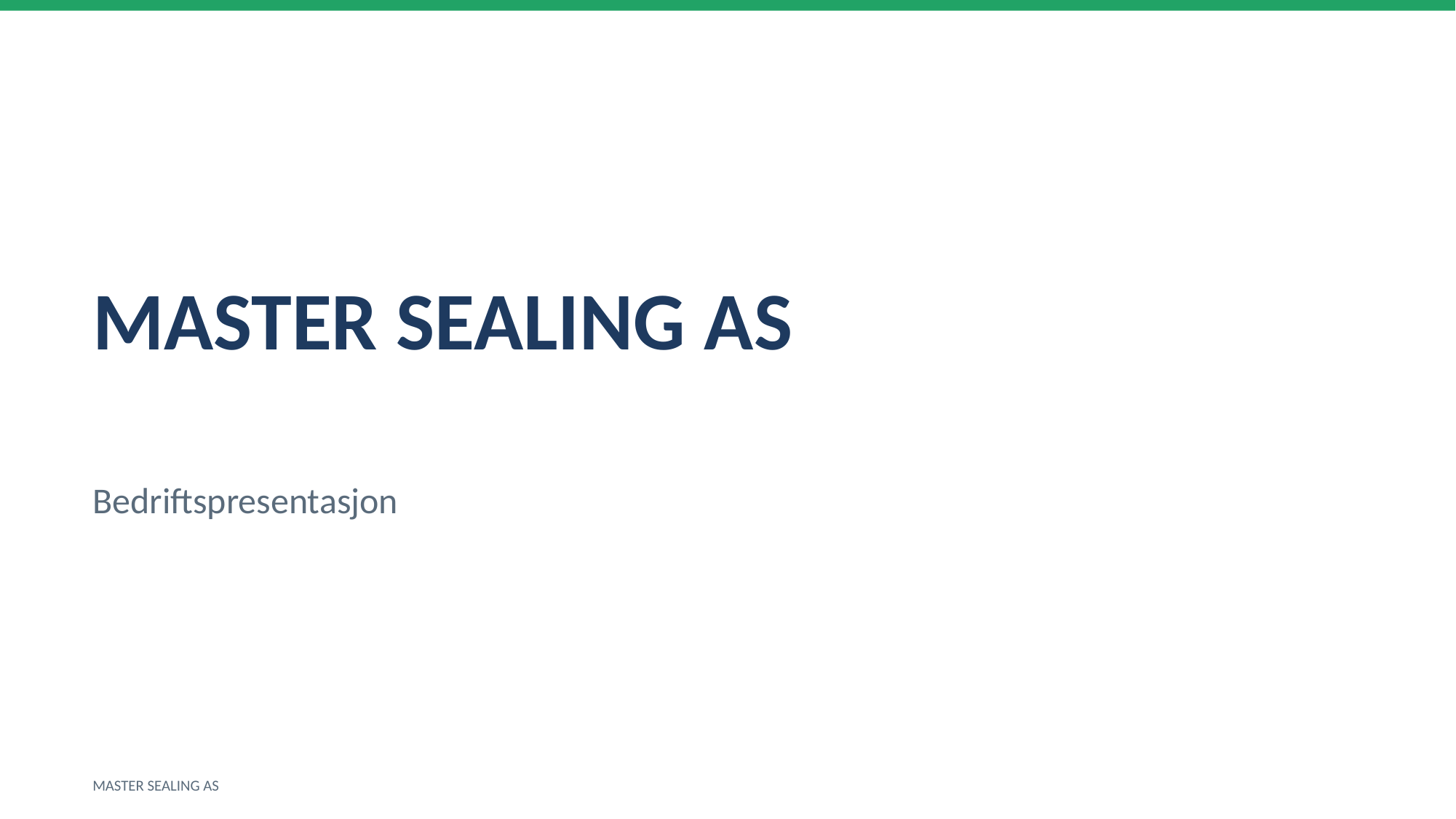

MASTER SEALING AS
Bedriftspresentasjon
MASTER SEALING AS